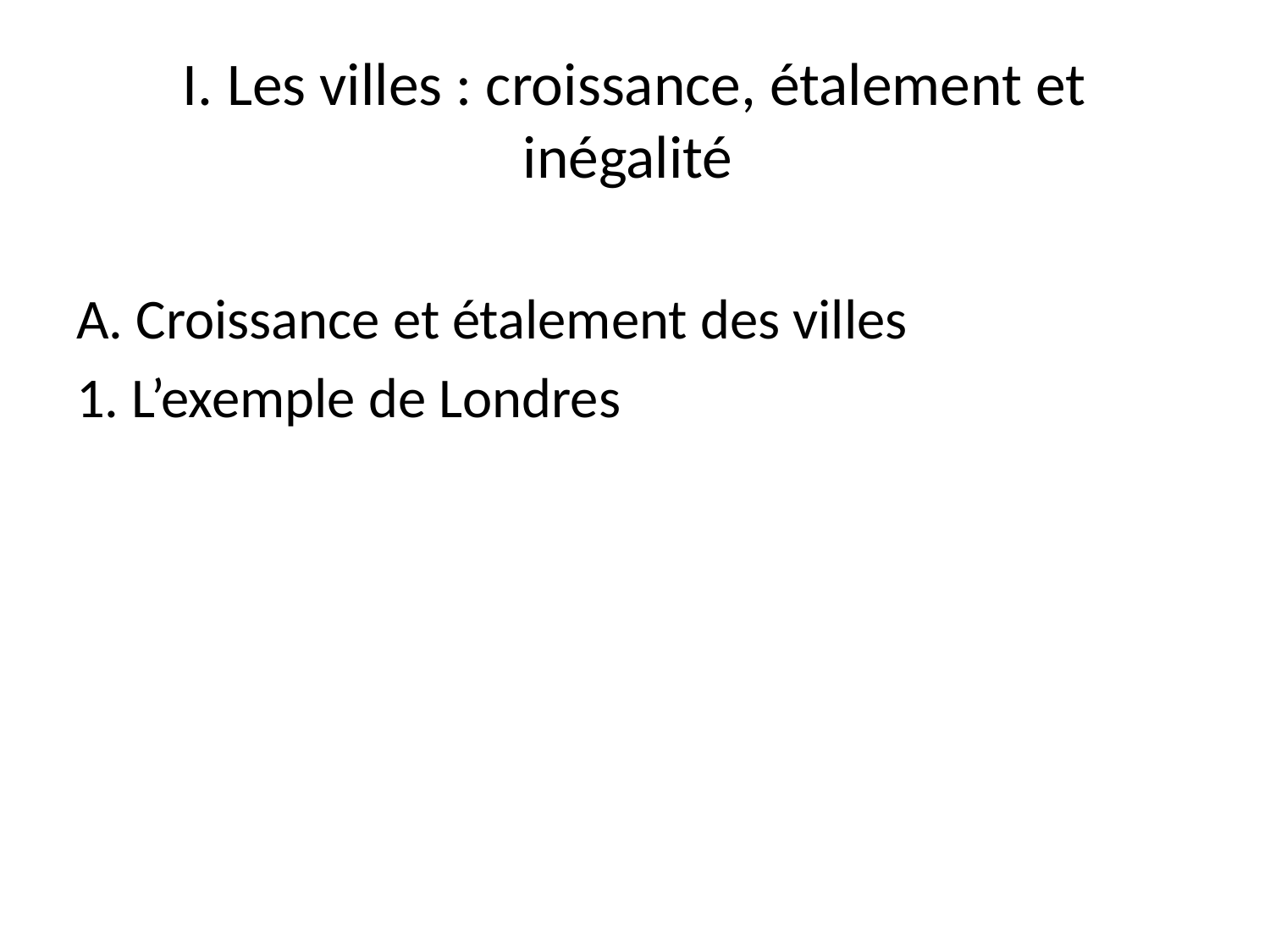

# I. Les villes : croissance, étalement et inégalité
A. Croissance et étalement des villes
1. L’exemple de Londres